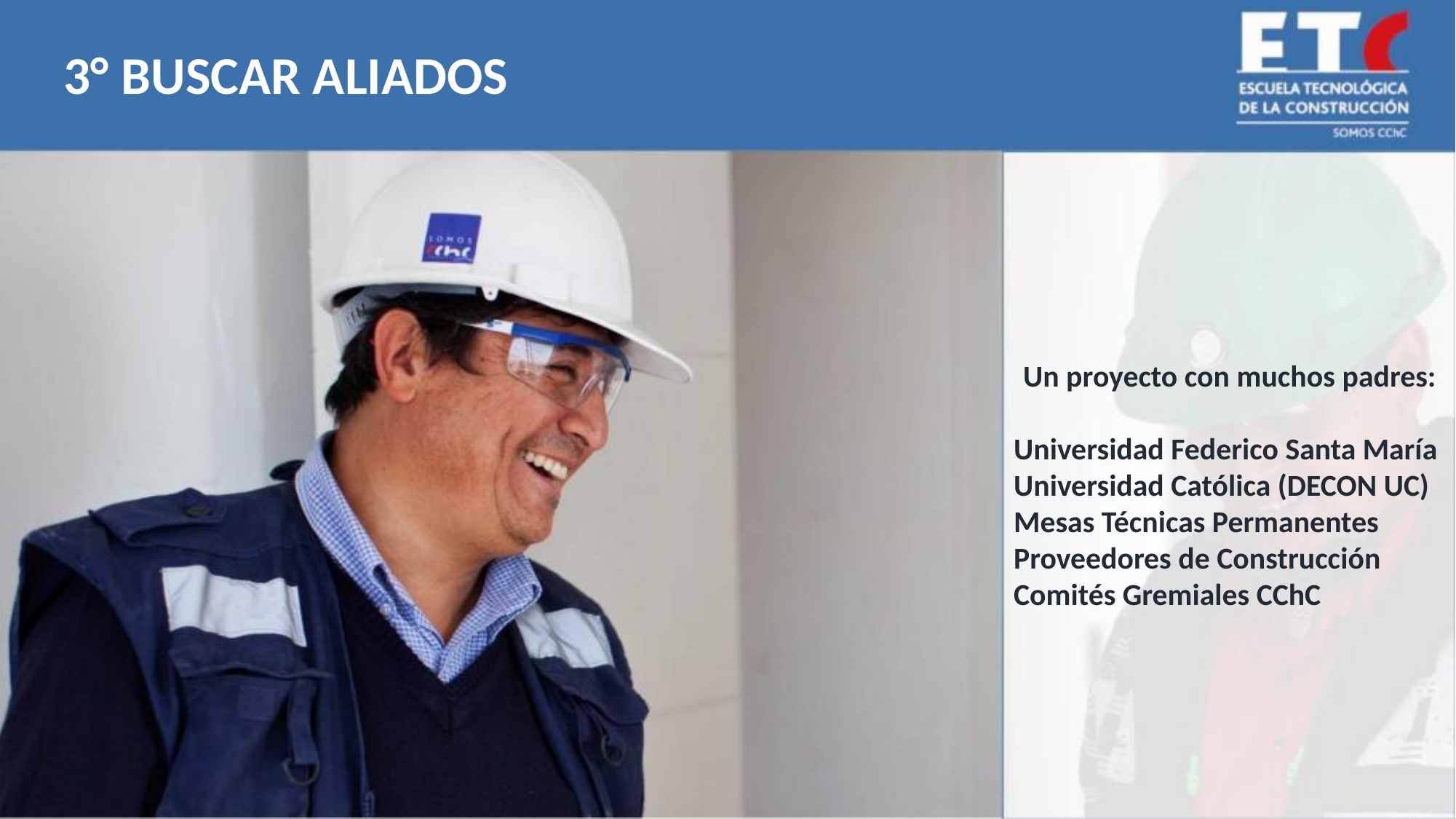

3° BUSCAR ALIADOS
Un proyecto con muchos padres:
Universidad Federico Santa María
Universidad Católica (DECON UC)
Mesas Técnicas Permanentes
Proveedores de Construcción
Comités Gremiales CChC